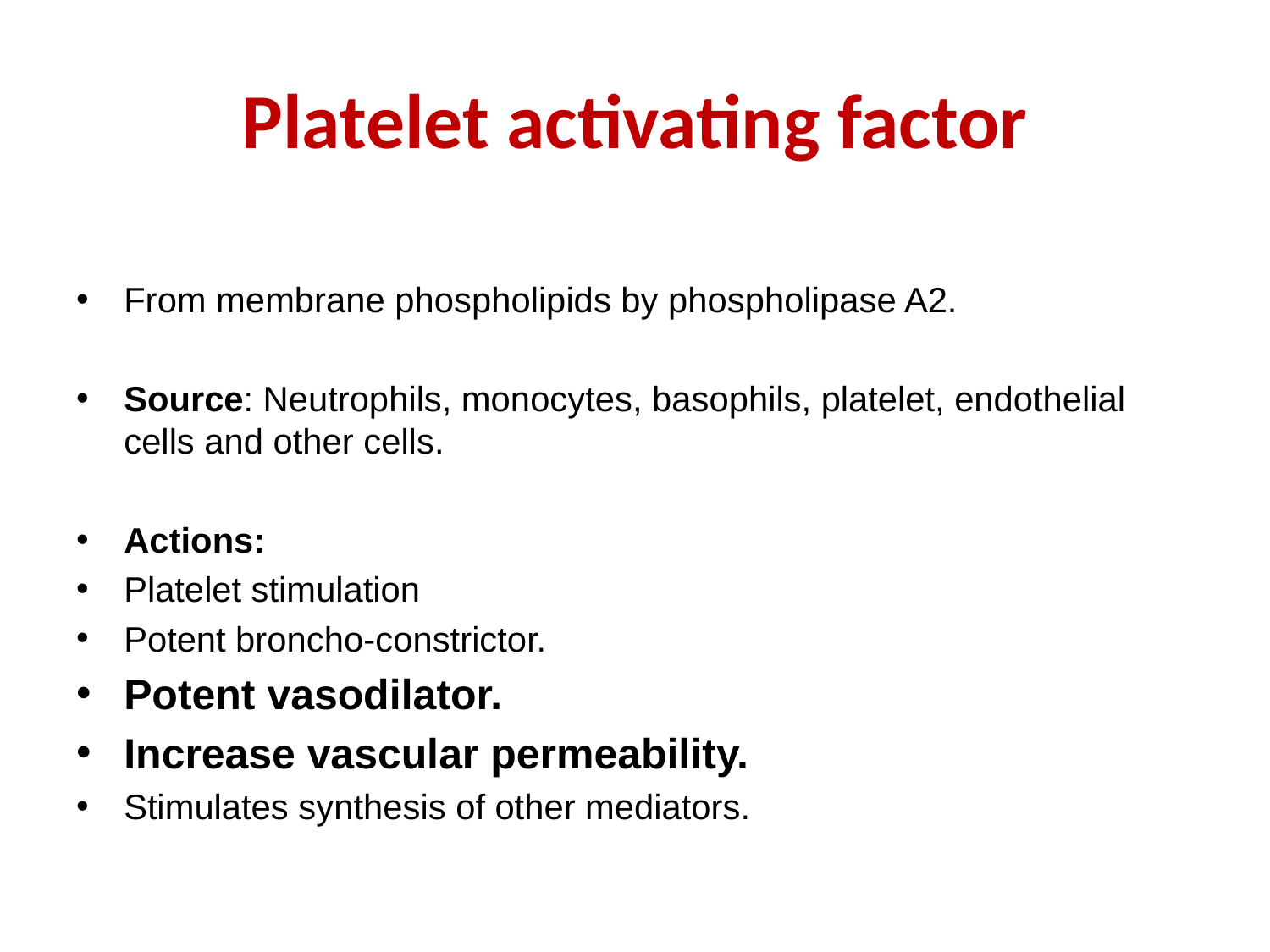

# Platelet activating factor

From membrane phospholipids by phospholipase A2.

Source: Neutrophils, monocytes, basophils, platelet, endothelial cells and other cells.

Actions:
Platelet stimulation
Potent broncho-constrictor.
Potent vasodilator.
Increase vascular permeability.
Stimulates synthesis of other mediators.